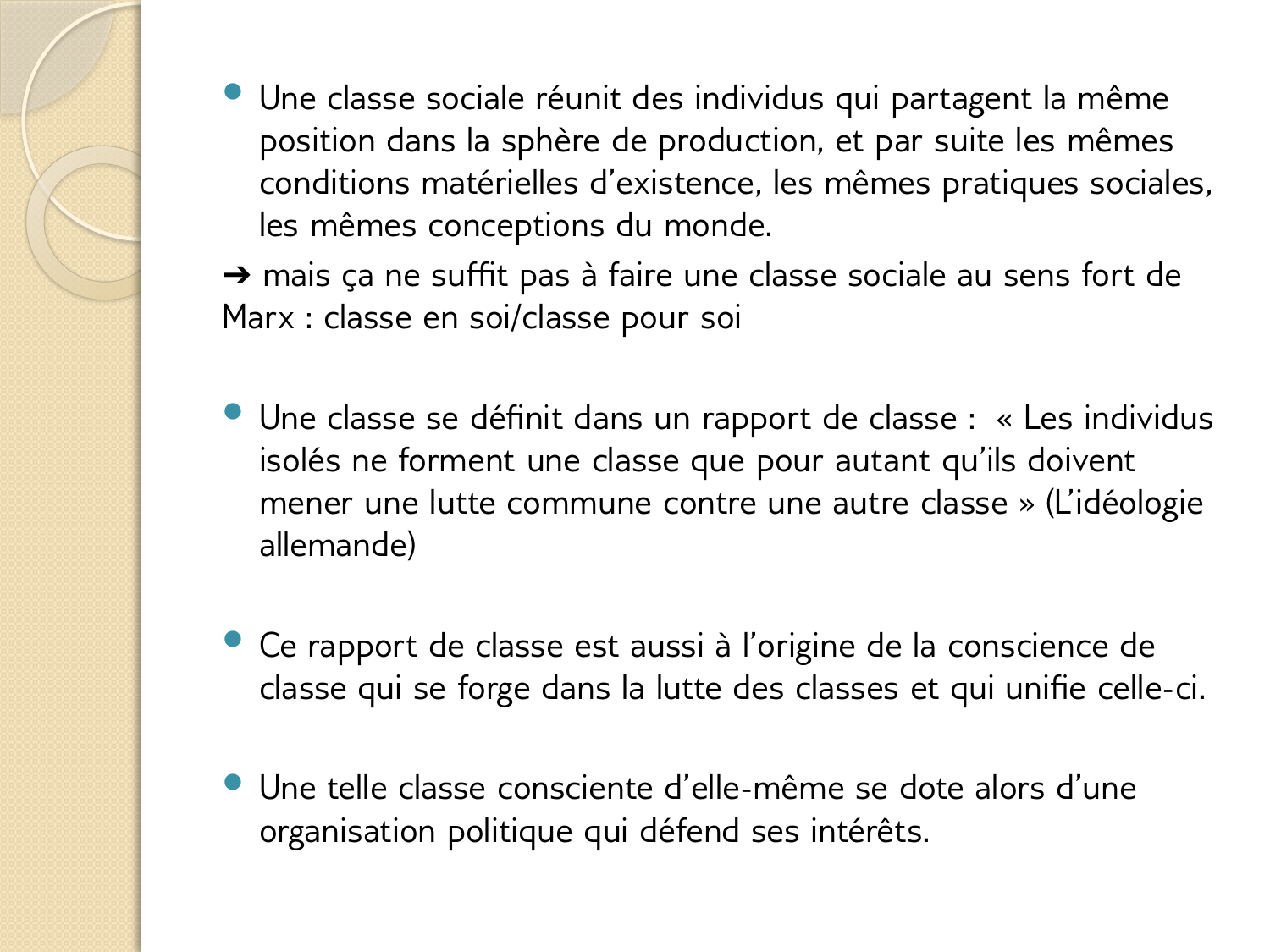

Une classe sociale réunit des individus qui partagent la même position dans la sphère de production, et par suite les mêmes conditions matérielles d’existence, les mêmes pratiques sociales, les mêmes conceptions du monde.
➔ mais ça ne suffit pas à faire une classe sociale au sens fort de Marx : classe en soi/classe pour soi

Une classe se définit dans un rapport de classe :  « Les individus isolés ne forment une classe que pour autant qu’ils doivent mener une lutte commune contre une autre classe » (L’idéologie allemande)

Ce rapport de classe est aussi à l’origine de la conscience de classe qui se forge dans la lutte des classes et qui unifie celle-ci.

Une telle classe consciente d’elle-même se dote alors d’une organisation politique qui défend ses intérêts.